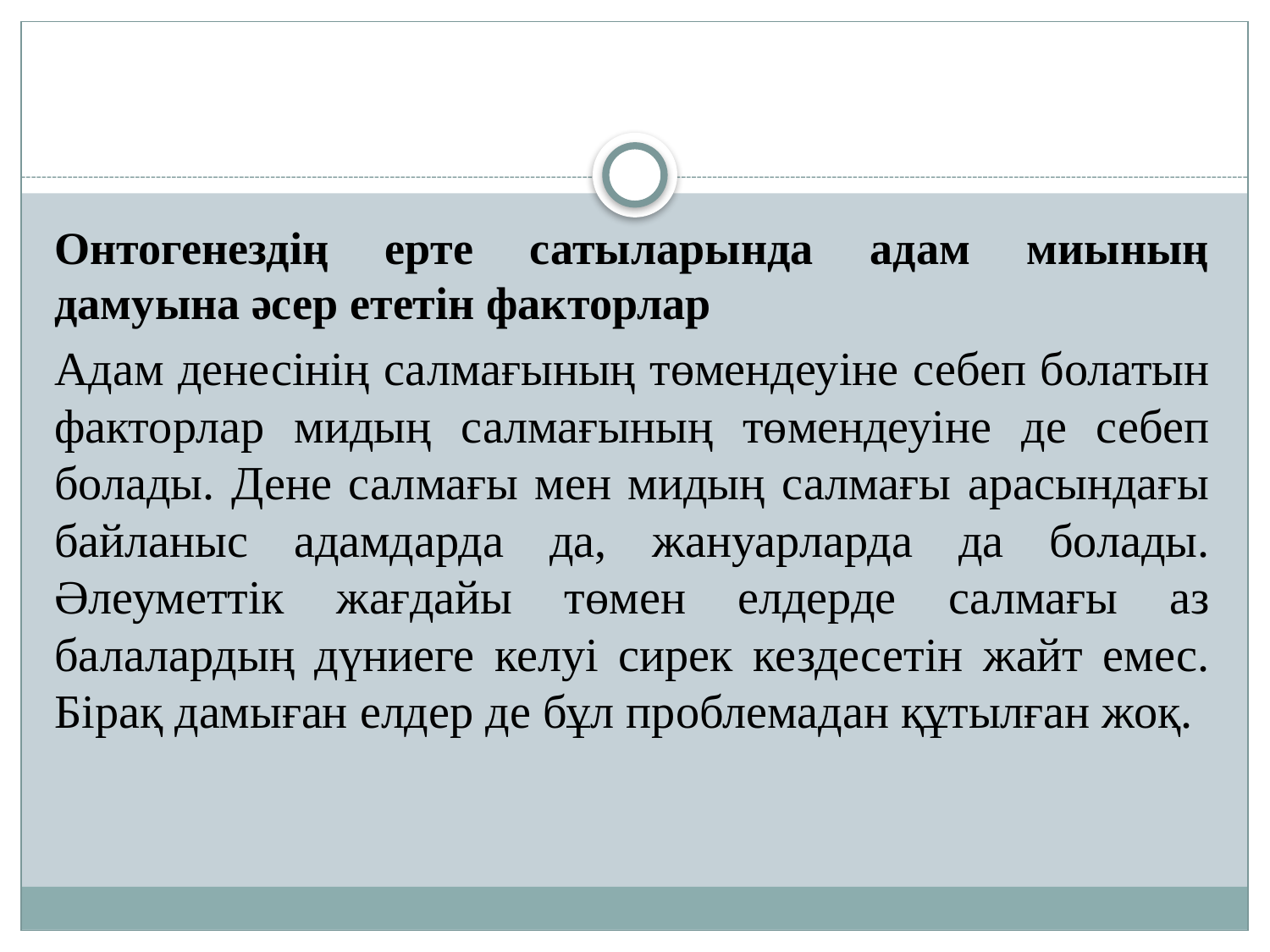

Онтогенездің ерте сатыларында адам миының дамуына әсер ететін факторлар
Адам денесінің салмағының төмендеуіне себеп болатын факторлар мидың салмағының төмендеуіне де себеп болады. Дене салмағы мен мидың салмағы арасындағы байланыс адамдарда да, жануарларда да болады. Әлеуметтік жағдайы төмен елдерде салмағы аз балалардың дүниеге келуі сирек кездесетін жайт емес. Бірақ дамыған елдер де бұл проблемадан құтылған жоқ.